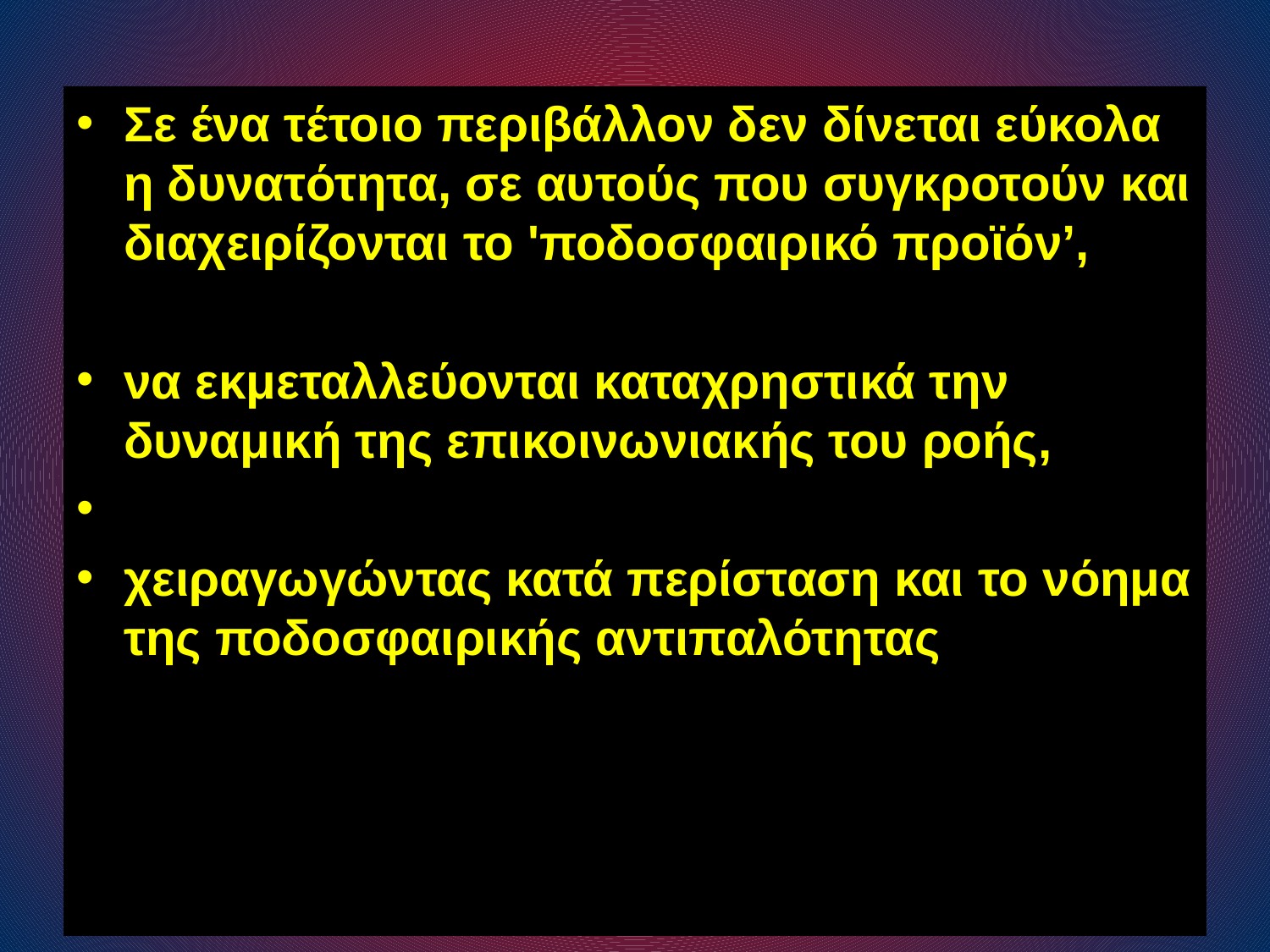

Σε ένα τέτοιο περιβάλλον δεν δίνεται εύκολα η δυνατότητα, σε αυτούς που συγκροτούν και διαχειρίζονται το 'ποδοσφαιρικό προϊόν’,

να εκμεταλλεύονται καταχρηστικά την δυναμική της επικοινωνιακής του ροής,

χειραγωγώντας κατά περίσταση και το νόημα της ποδοσφαιρικής αντιπαλότητας